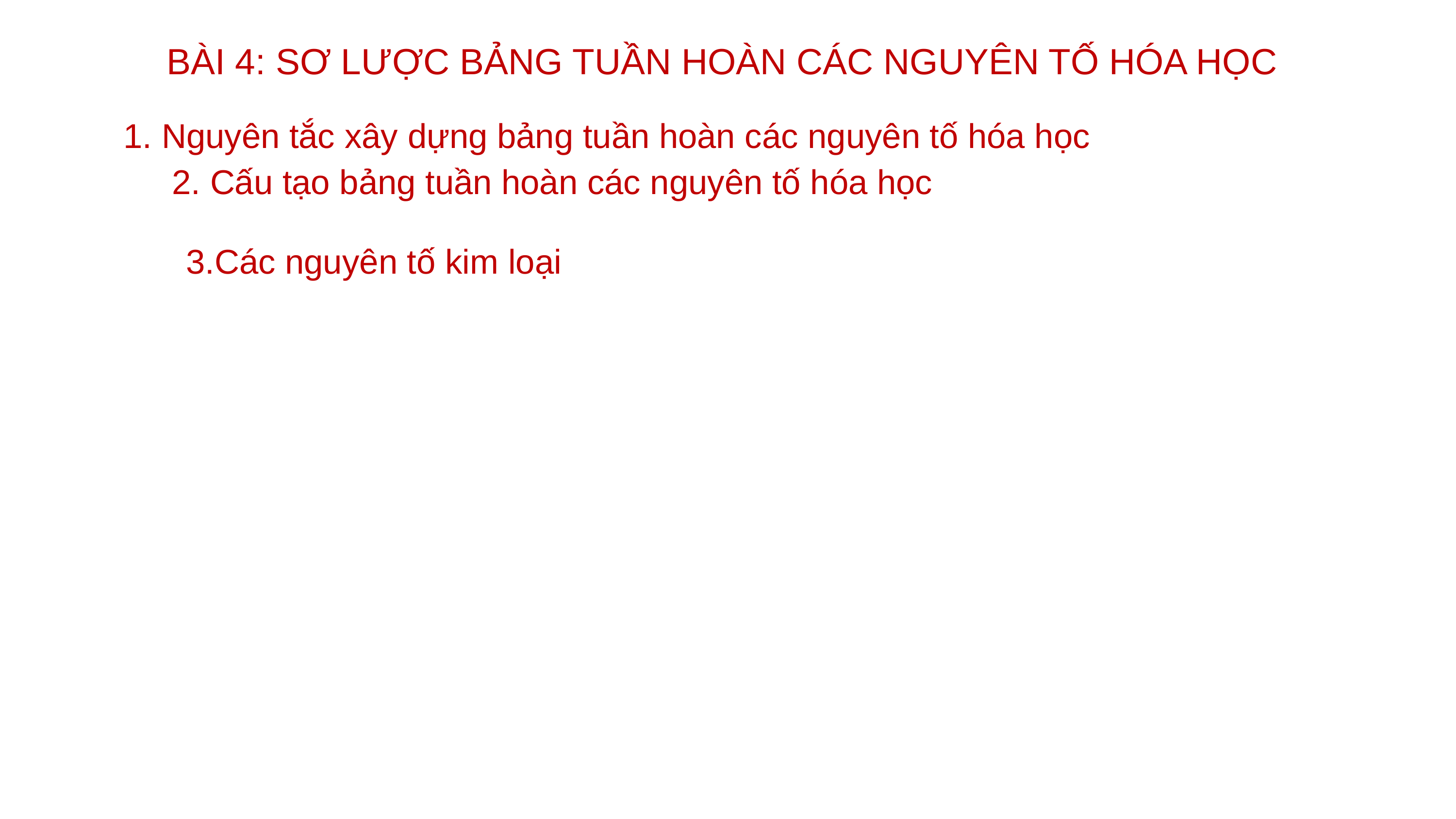

BÀI 4: SƠ LƯỢC BẢNG TUẦN HOÀN CÁC NGUYÊN TỐ HÓA HỌC
1. Nguyên tắc xây dựng bảng tuần hoàn các nguyên tố hóa học

2. Cấu tạo bảng tuần hoàn các nguyên tố hóa học

3.Các nguyên tố kim loại